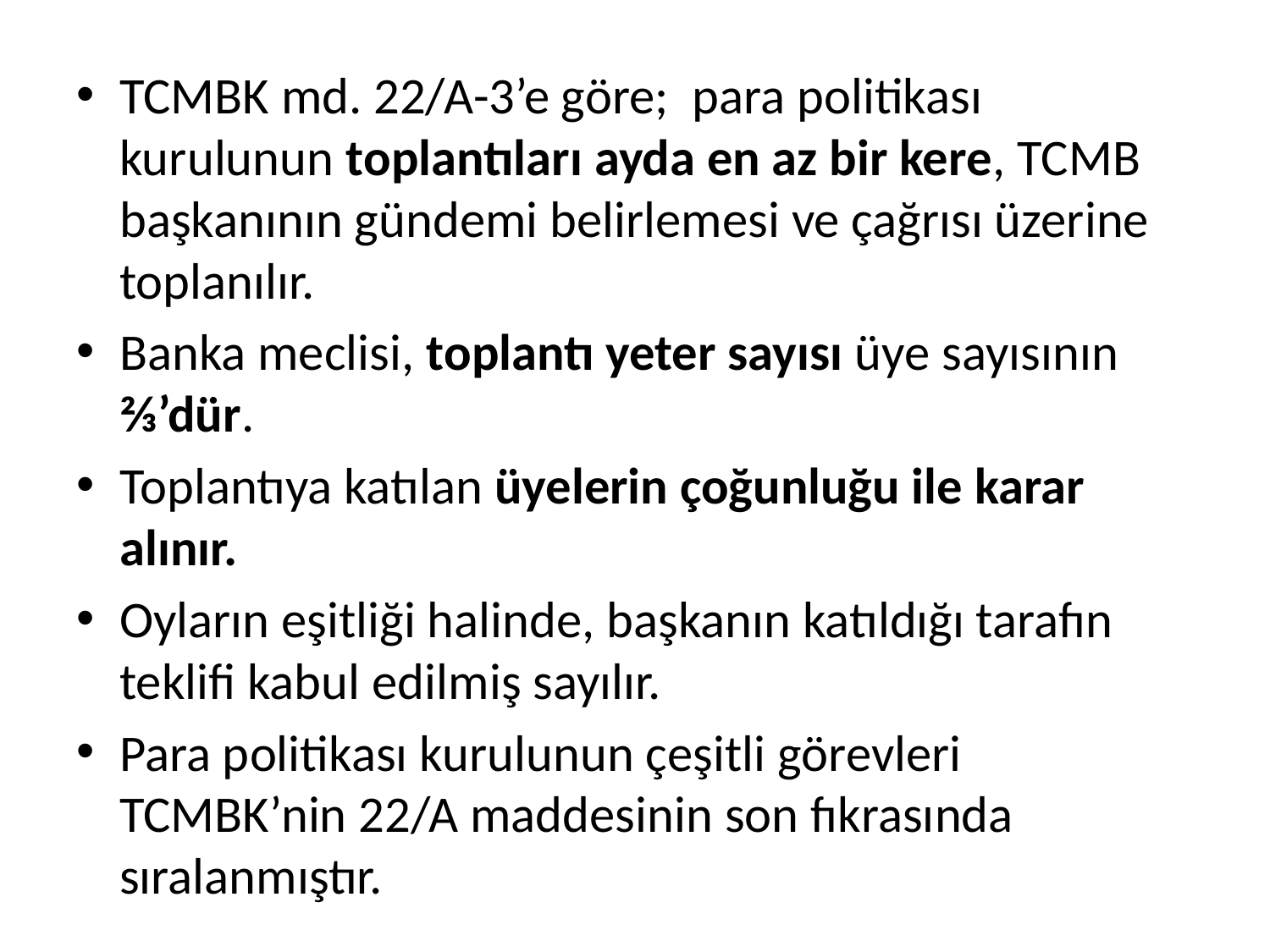

TCMBK md. 22/A-3’e göre;  para politikası kurulunun toplantıları ayda en az bir kere, TCMB başkanının gündemi belirlemesi ve çağrısı üzerine toplanılır.
Banka meclisi, toplantı yeter sayısı üye sayısının ⅔’dür.
Toplantıya katılan üyelerin çoğunluğu ile karar alınır.
Oyların eşitliği halinde, başkanın katıldığı tarafın teklifi kabul edilmiş sayılır.
Para politikası kurulunun çeşitli görevleri TCMBK’nin 22/A maddesinin son fıkrasında sıralanmıştır.